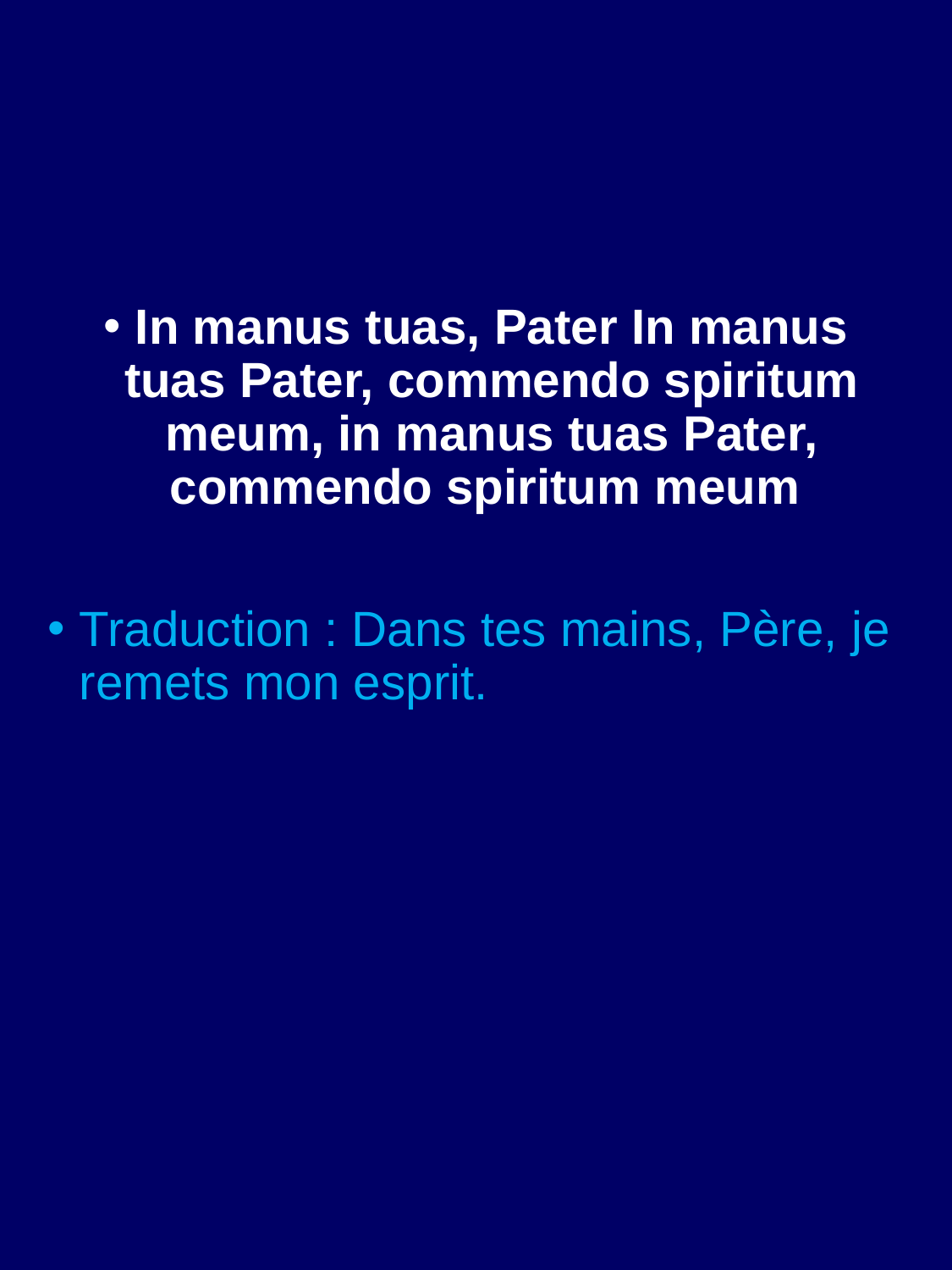

# In manus tuas, Pater In manus tuas Pater, commendo spiritum meum, in manus tuas Pater, commendo spiritum meum

Traduction : Dans tes mains, Père, je remets mon esprit.